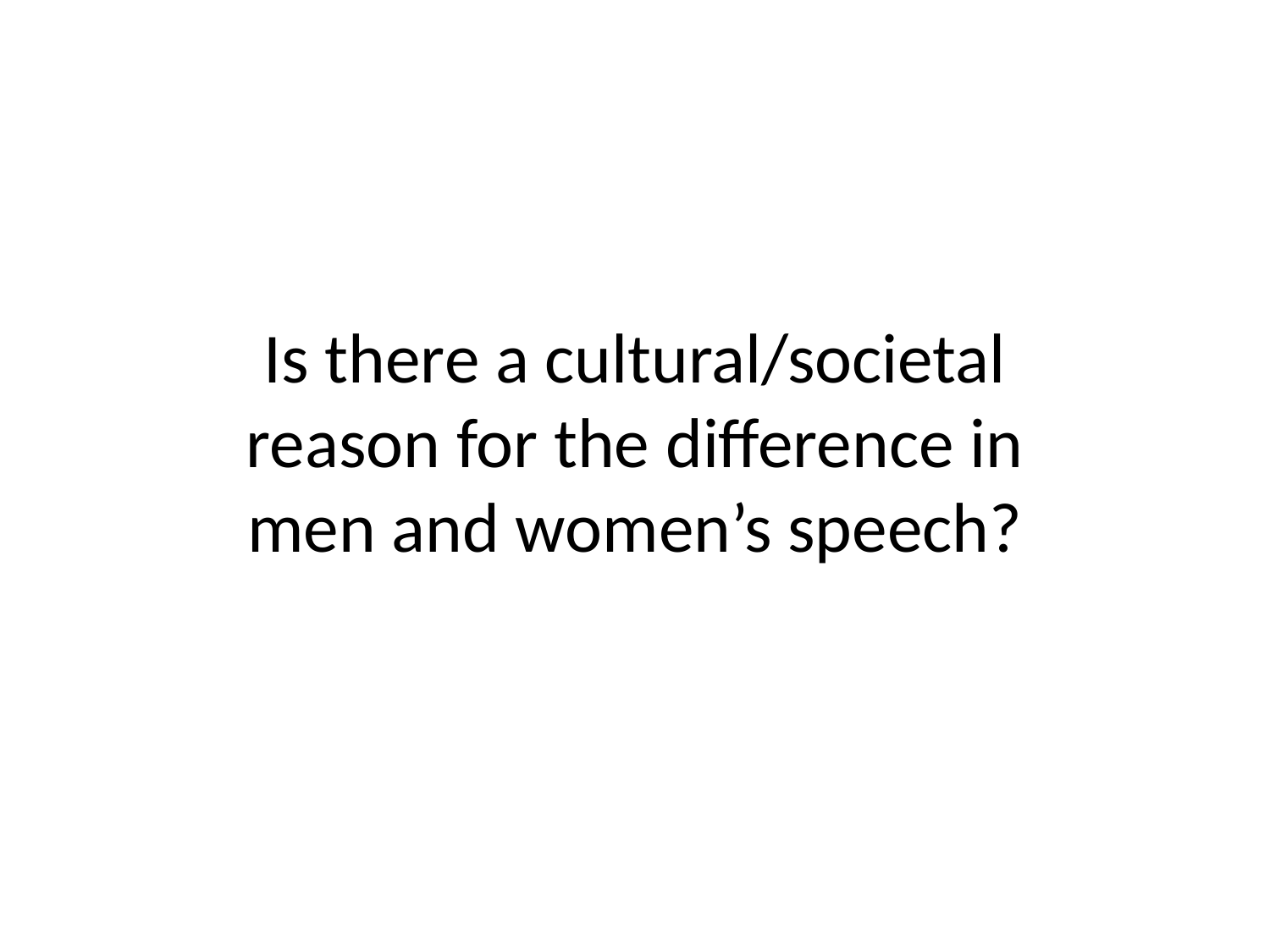

Is there a cultural/societal reason for the difference in men and women’s speech?